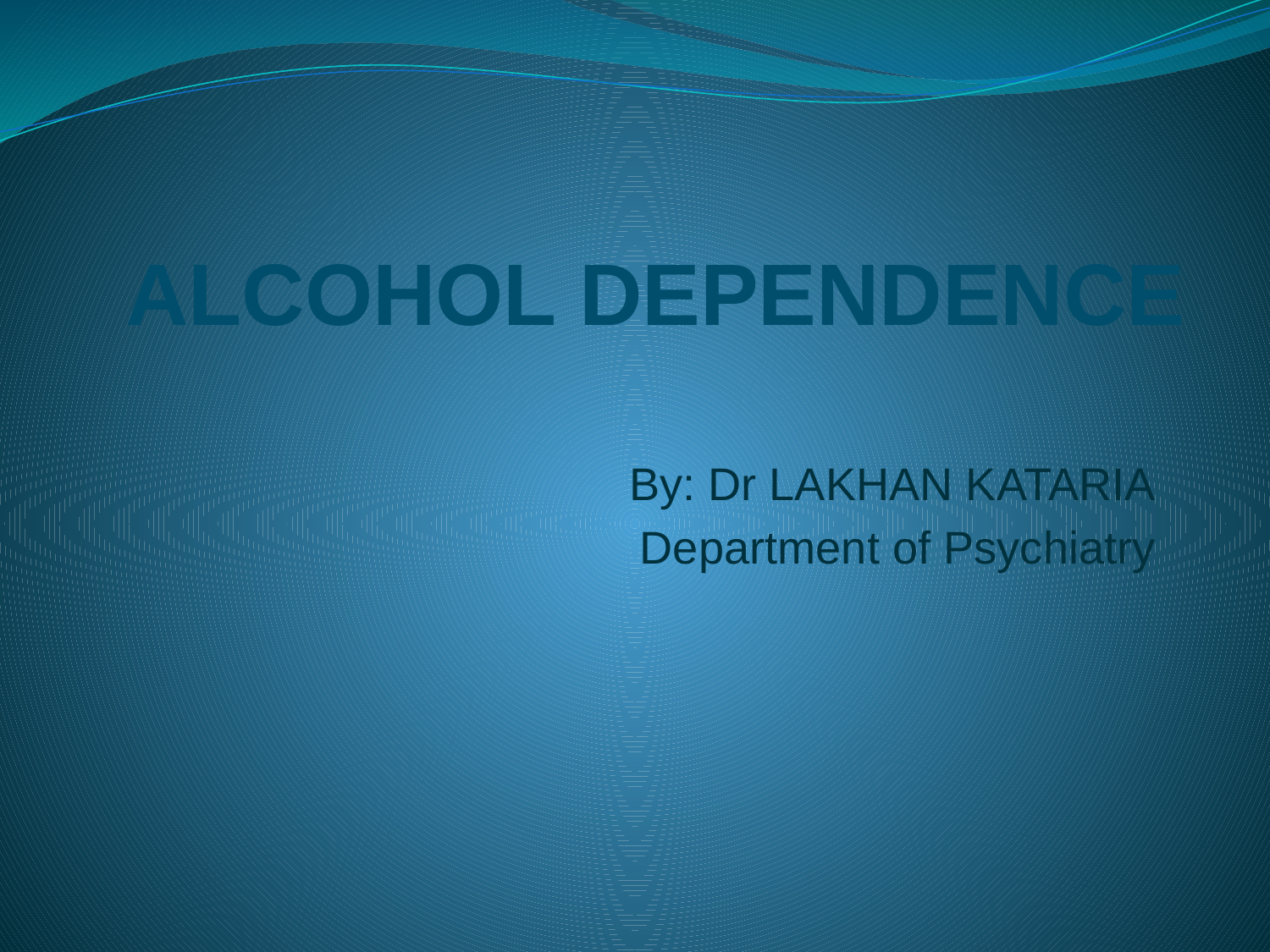

# ALCOHOL DEPENDENCE
By: Dr LAKHAN KATARIA
Department of Psychiatry